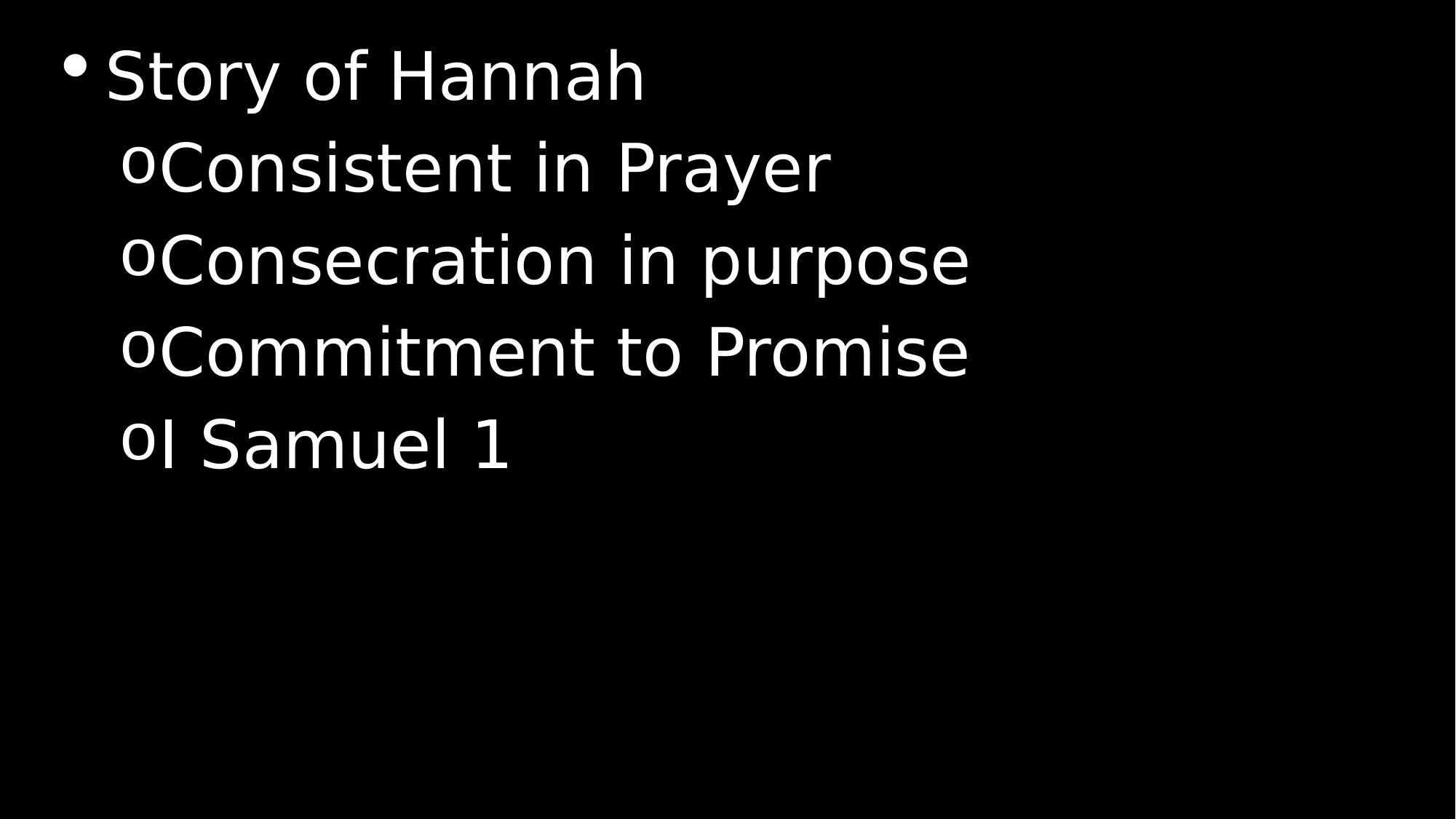

Story of Hannah
Consistent in Prayer
Consecration in purpose
Commitment to Promise
I Samuel 1